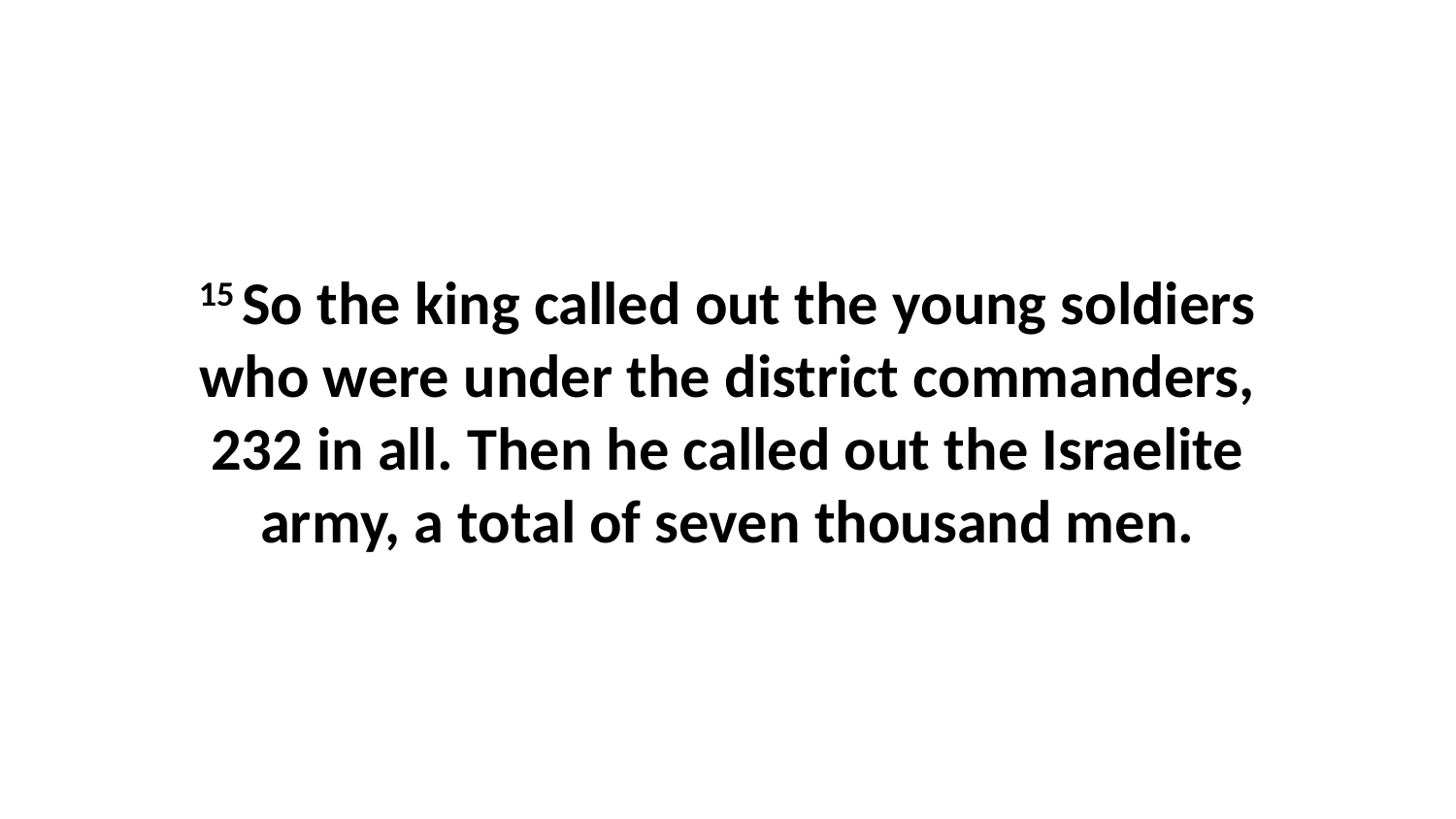

15 So the king called out the young soldiers who were under the district commanders, 232 in all. Then he called out the Israelite army, a total of seven thousand men.